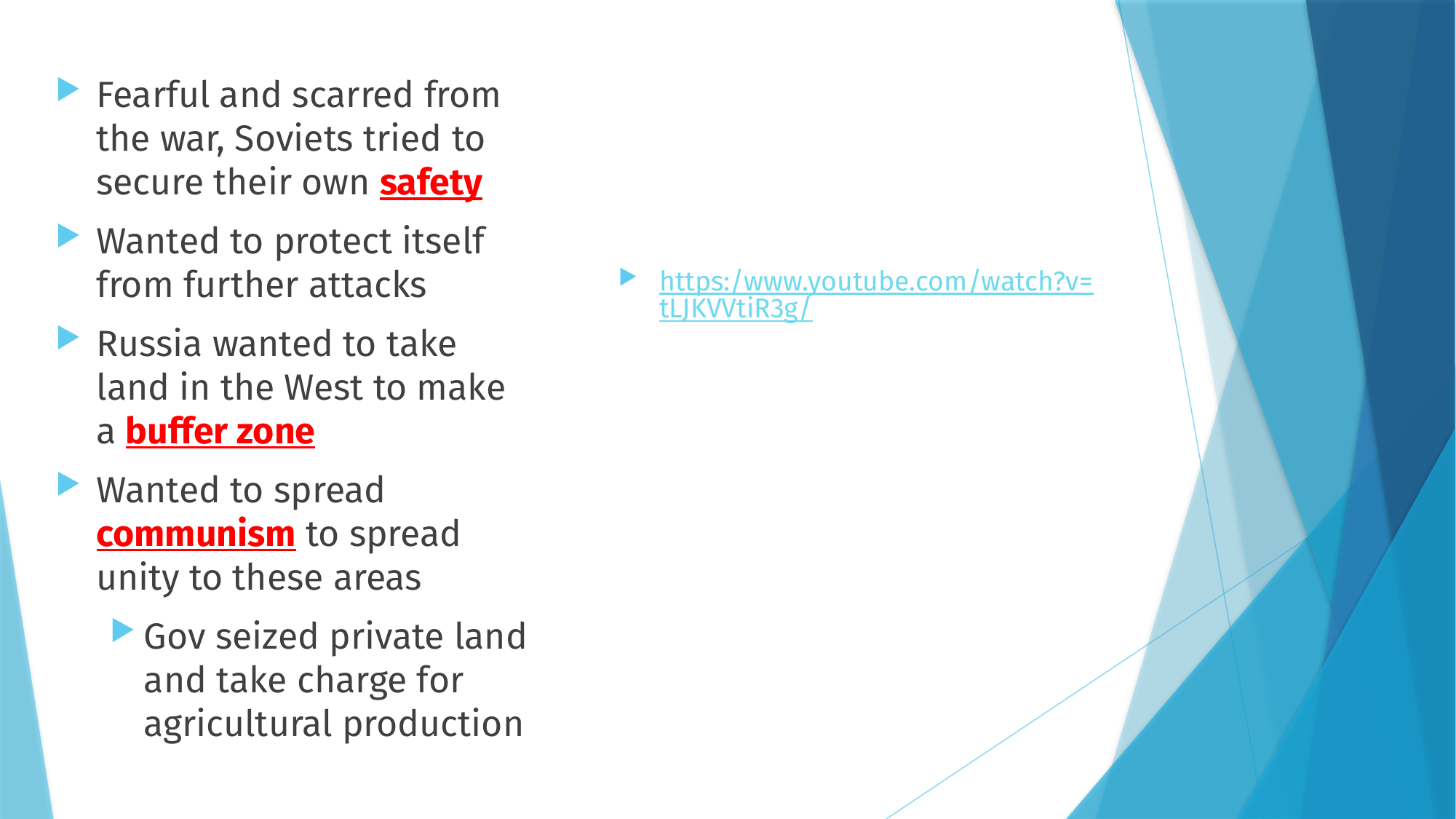

Fearful and scarred from the war, Soviets tried to secure their own safety
Wanted to protect itself from further attacks
Russia wanted to take land in the West to make a buffer zone
Wanted to spread communism to spread unity to these areas
Gov seized private land and take charge for agricultural production

https:/www.youtube.com/watch?v=tLJKVVtiR3g/